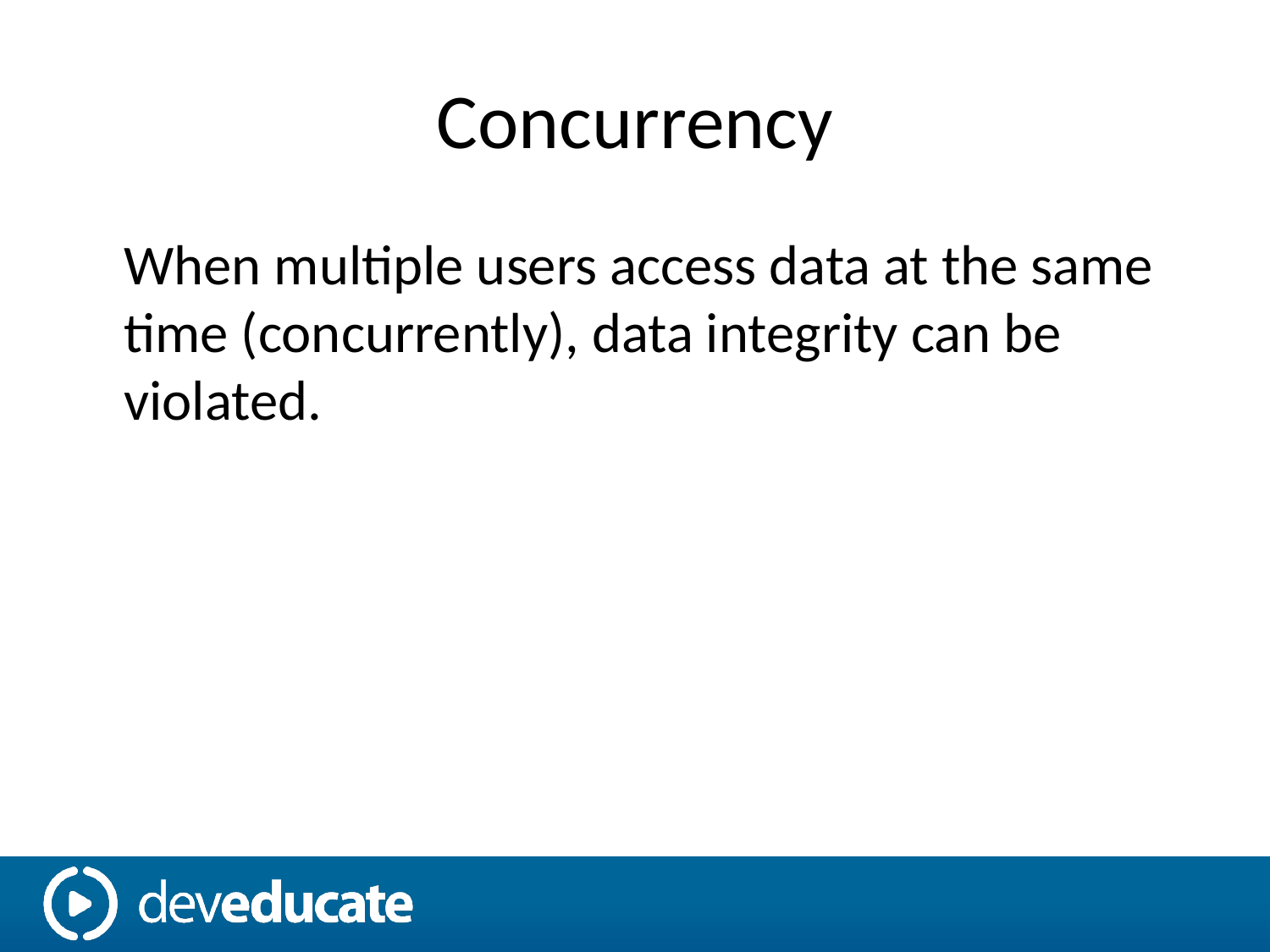

# Concurrency
	When multiple users access data at the same time (concurrently), data integrity can be violated.